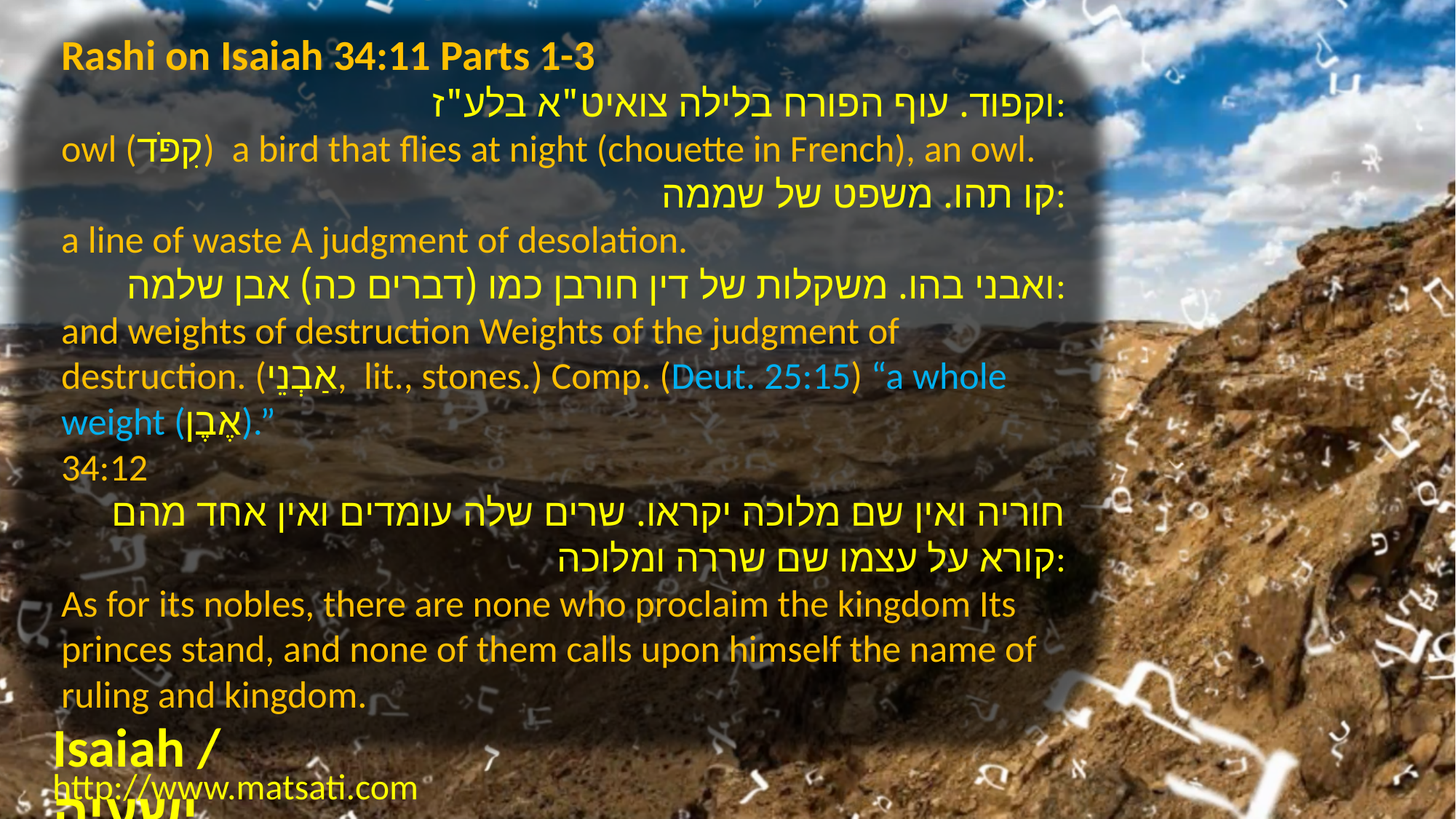

Rashi on Isaiah 34:11 Parts 1-3
וקפוד. עוף הפורח בלילה צואיט"א בלע"ז:
owl (קִפֹּד)  a bird that flies at night (chouette in French), an owl.
קו תהו. משפט של שממה:
a line of waste A judgment of desolation.
ואבני בהו. משקלות של דין חורבן כמו (דברים כה) אבן שלמה:
and weights of destruction Weights of the judgment of destruction. (אַבְנֵי,  lit., stones.) Comp. (Deut. 25:15) “a whole weight (אֶבֶן).”
34:12
חוריה ואין שם מלוכה יקראו. שרים שלה עומדים ואין אחד מהם קורא על עצמו שם שררה ומלוכה:
As for its nobles, there are none who proclaim the kingdom Its princes stand, and none of them calls upon himself the name of ruling and kingdom.
Isaiah / ישעיה
http://www.matsati.com